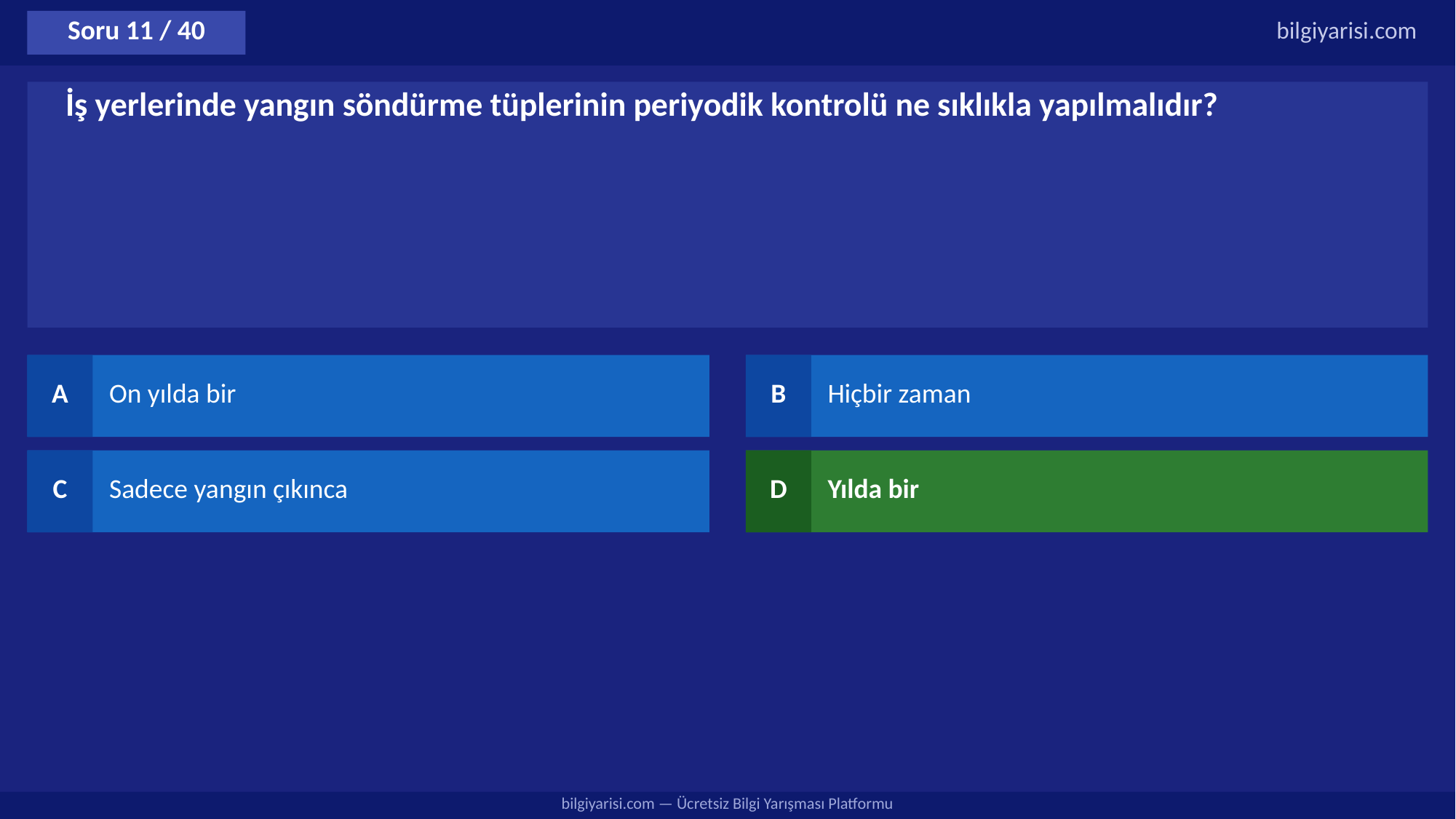

Soru 11 / 40
bilgiyarisi.com

İş yerlerinde yangın söndürme tüplerinin periyodik kontrolü ne sıklıkla yapılmalıdır?

A
On yılda bir

B
Hiçbir zaman

C
Sadece yangın çıkınca

D
Yılda bir
bilgiyarisi.com — Ücretsiz Bilgi Yarışması Platformu